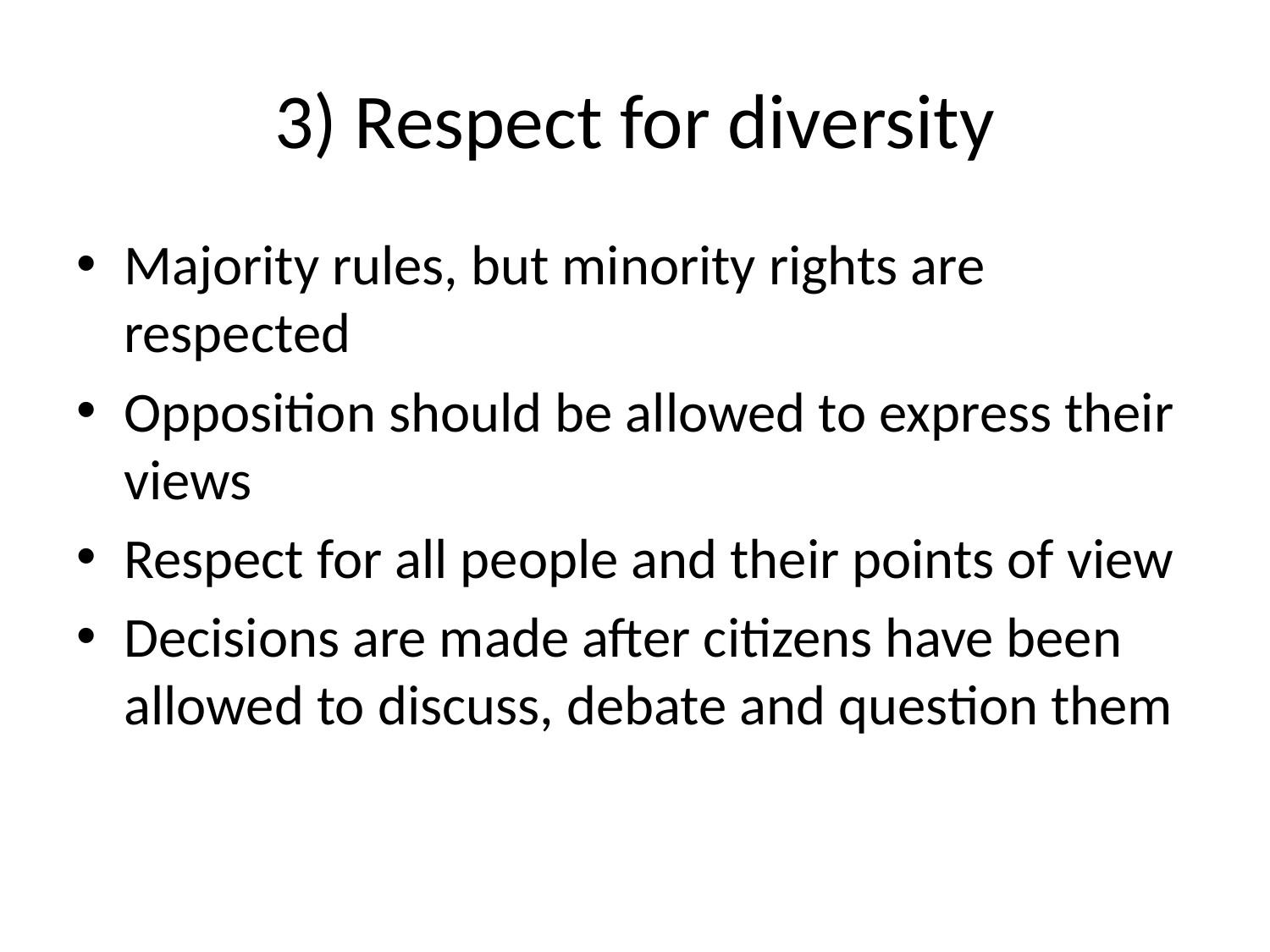

# 3) Respect for diversity
Majority rules, but minority rights are respected
Opposition should be allowed to express their views
Respect for all people and their points of view
Decisions are made after citizens have been allowed to discuss, debate and question them